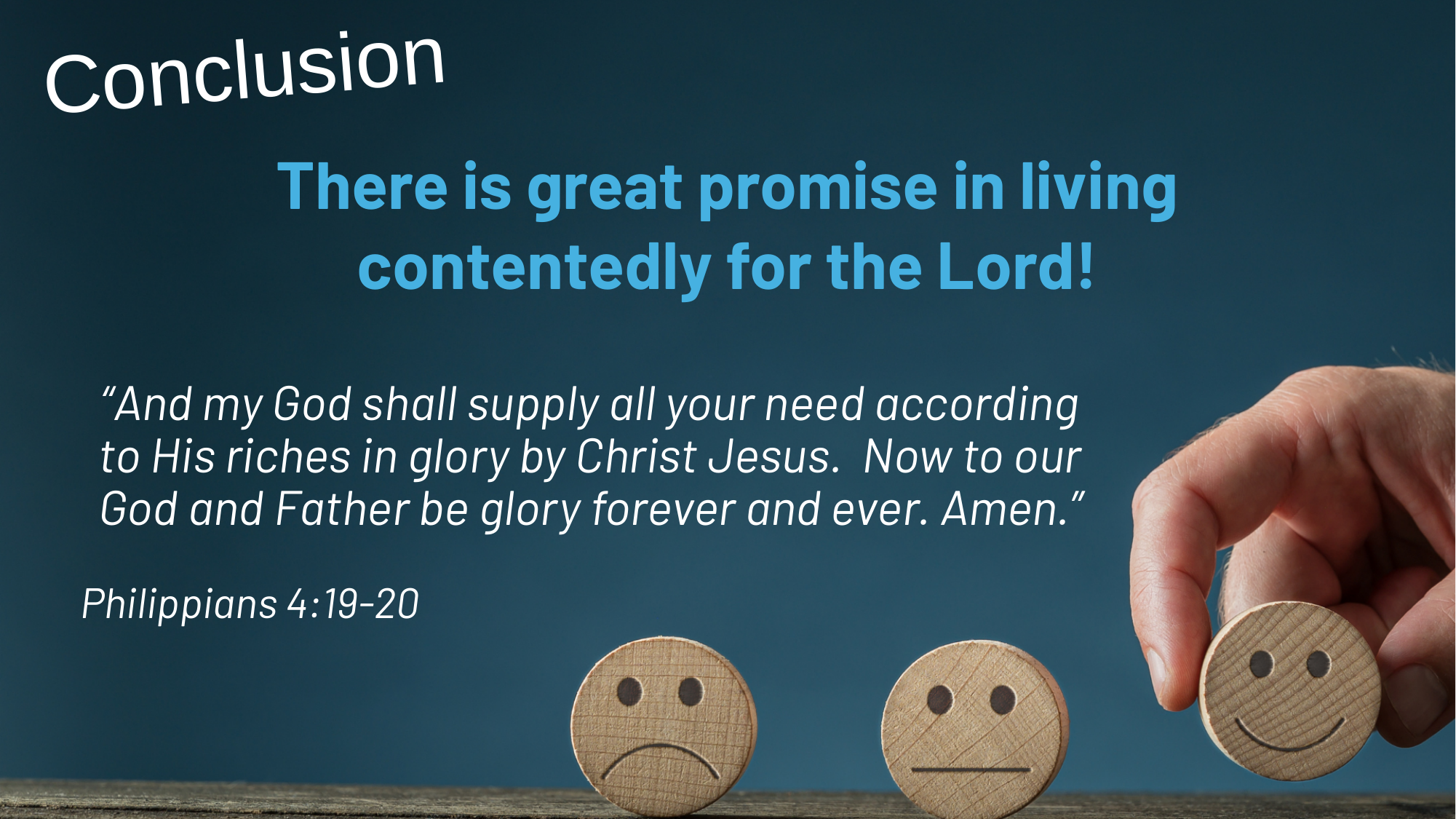

# Conclusion
There is great promise in living contentedly for the Lord!
“And my God shall supply all your need according to His riches in glory by Christ Jesus.  Now to our God and Father be glory forever and ever. Amen.”

Philippians 4:19-20